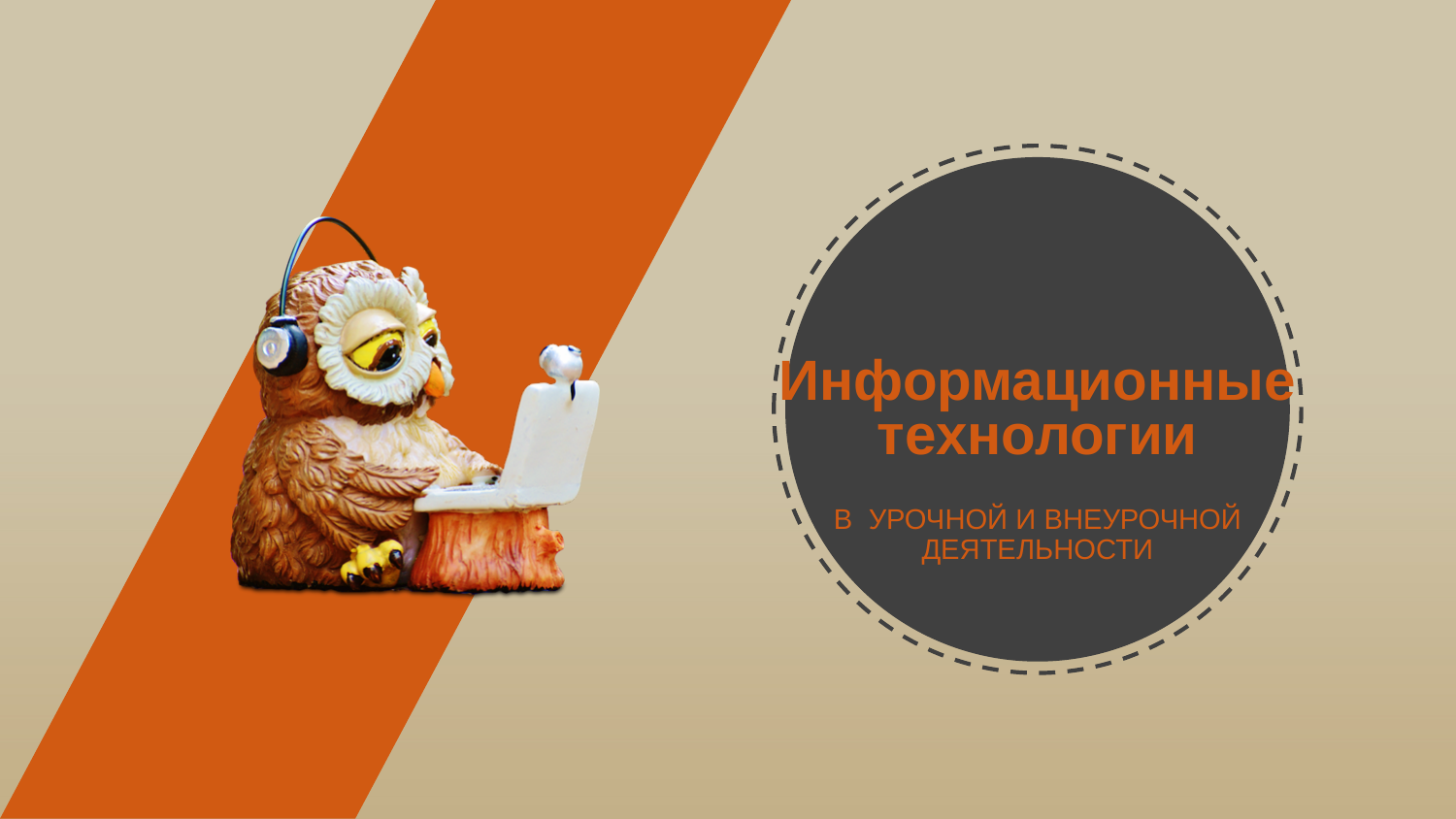

Информационные технологии
В  УРОЧНОЙ И ВНЕУРОЧНОЙ ДЕЯТЕЛЬНОСТИ